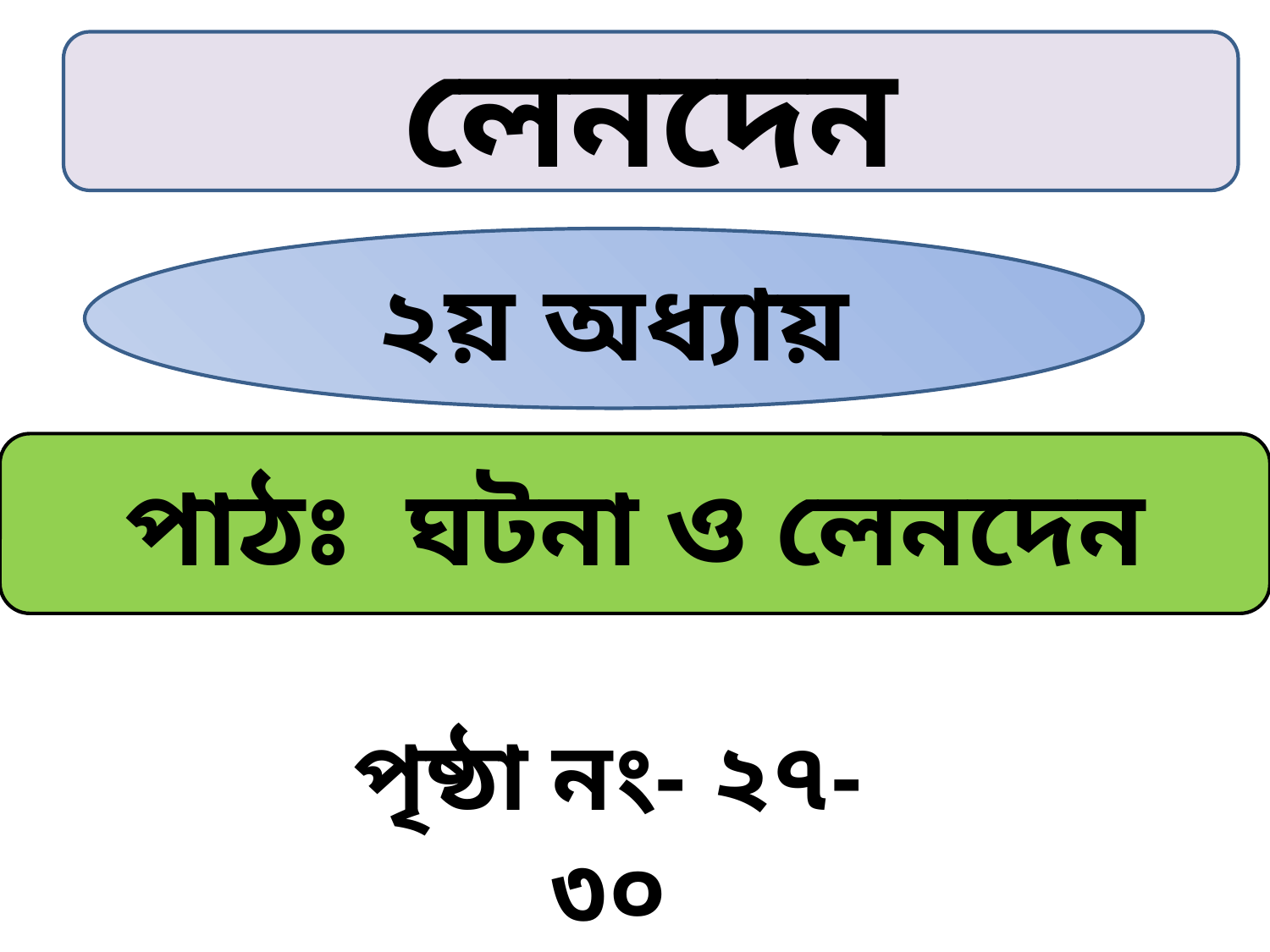

লেনদেন
২য় অধ্যায়
পাঠঃ  ঘটনা ও লেনদেন
পৃষ্ঠা নং- ২৭-৩০